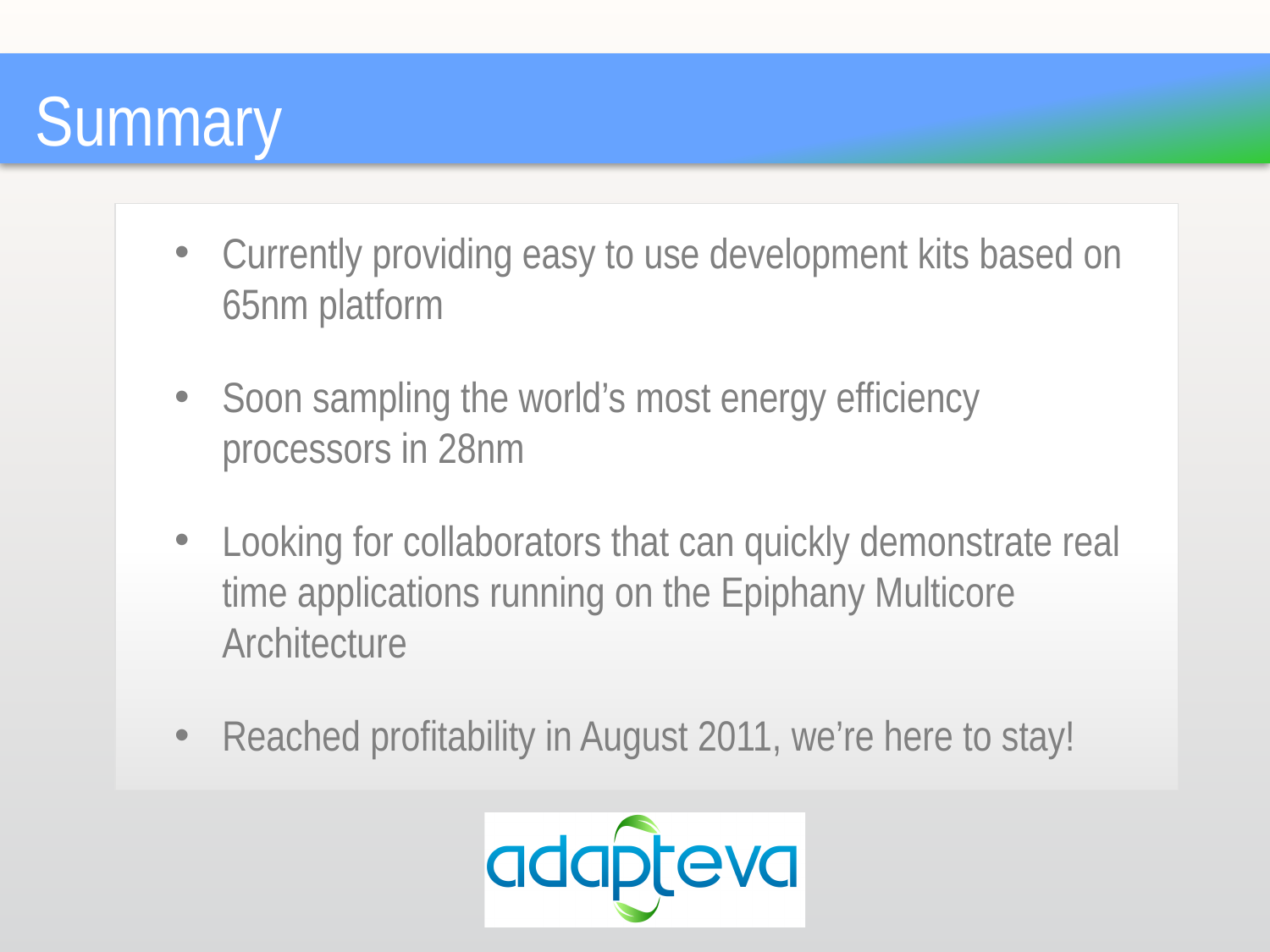

# Summary

Currently providing easy to use development kits based on 65nm platform
Soon sampling the world’s most energy efficiency processors in 28nm
Looking for collaborators that can quickly demonstrate real time applications running on the Epiphany Multicore Architecture
Reached profitability in August 2011, we’re here to stay!